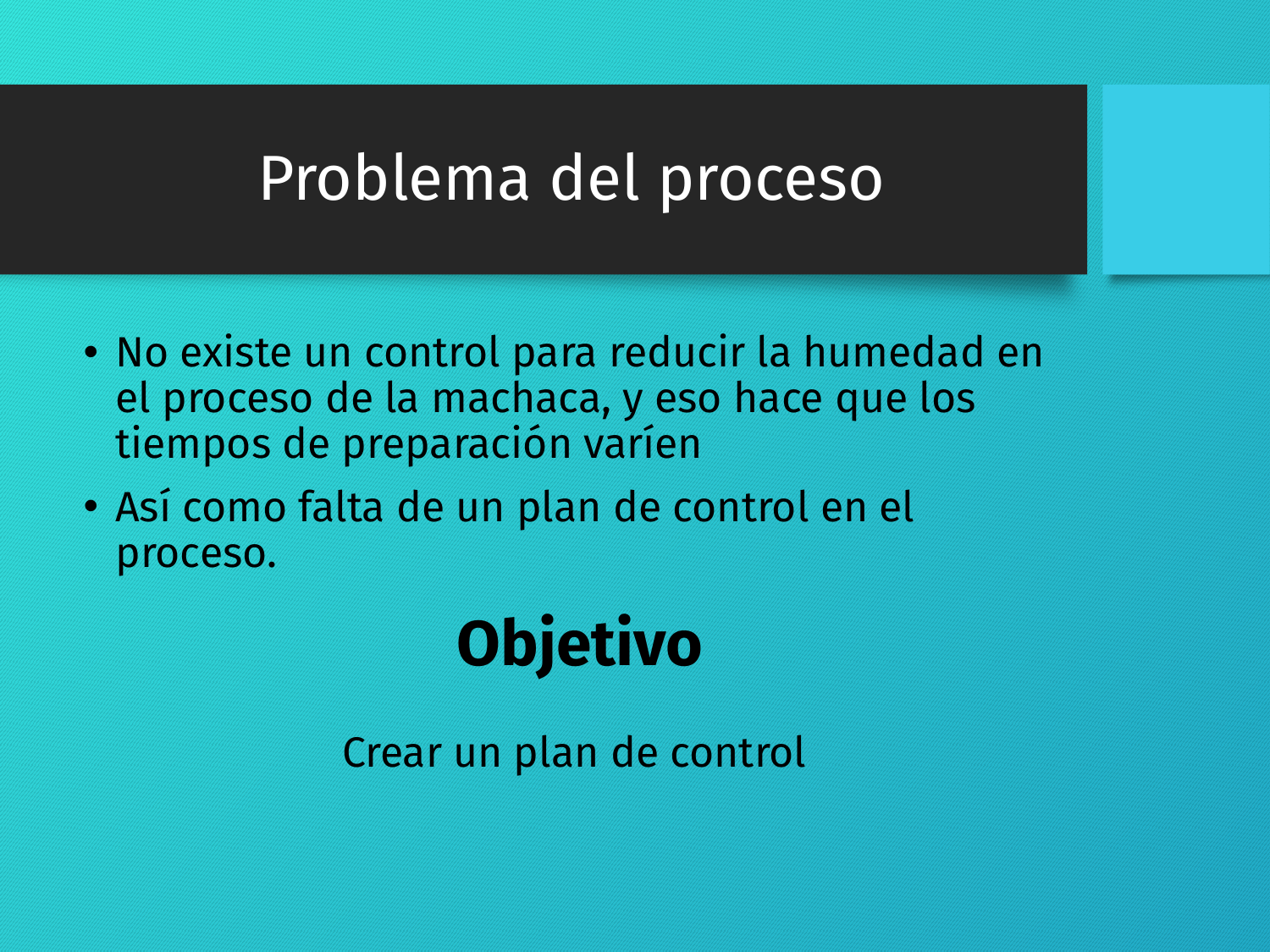

# Problema del proceso
No existe un control para reducir la humedad en el proceso de la machaca, y eso hace que los tiempos de preparación varíen
Así como falta de un plan de control en el proceso.

Objetivo
Crear un plan de control